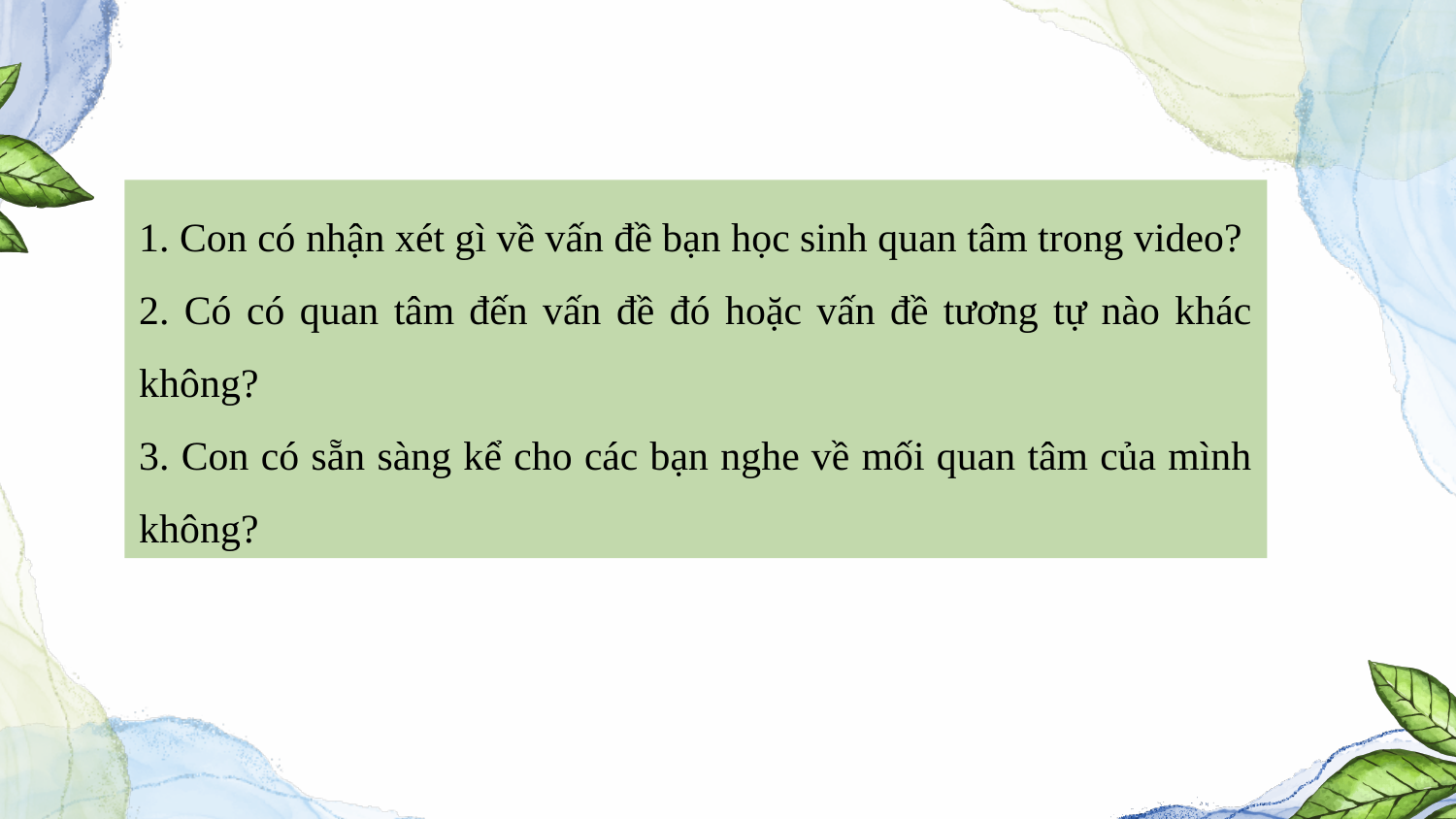

1. Con có nhận xét gì về vấn đề bạn học sinh quan tâm trong video?
2. Có có quan tâm đến vấn đề đó hoặc vấn đề tương tự nào khác không?
3. Con có sẵn sàng kể cho các bạn nghe về mối quan tâm của mình không?